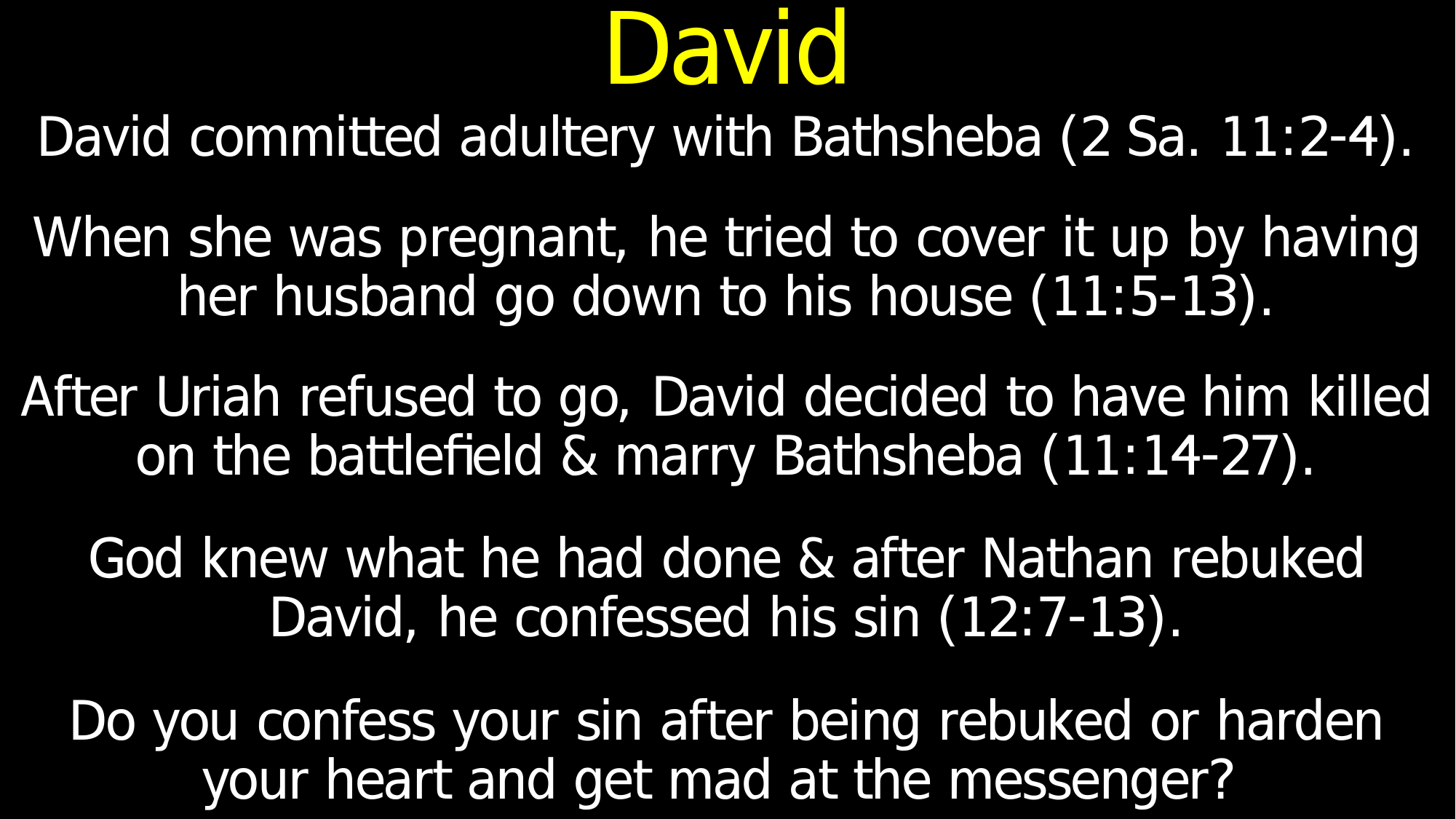

# David
David committed adultery with Bathsheba (2 Sa. 11:2-4).

When she was pregnant, he tried to cover it up by having her husband go down to his house (11:5-13).

After Uriah refused to go, David decided to have him killed on the battlefield & marry Bathsheba (11:14-27).

God knew what he had done & after Nathan rebuked David, he confessed his sin (12:7-13).

Do you confess your sin after being rebuked or harden your heart and get mad at the messenger?